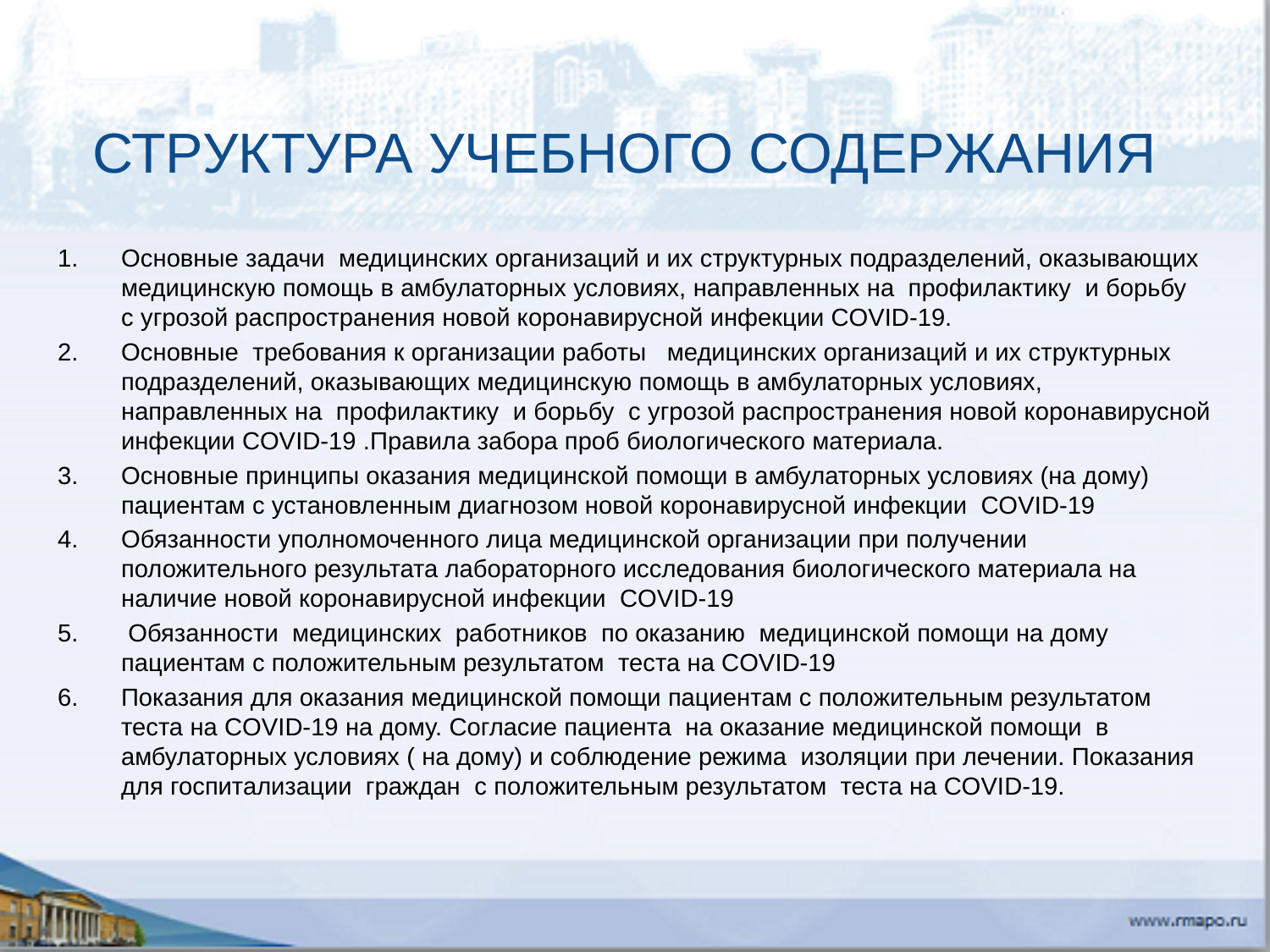

# Структура учебного содержания
Основные задачи  медицинских организаций и их структурных подразделений, оказывающих медицинскую помощь в амбулаторных условиях, направленных на  профилактику  и борьбу  с угрозой распространения новой коронавирусной инфекции COVID-19.
Основные  требования к организации работы   медицинских организаций и их структурных подразделений, оказывающих медицинскую помощь в амбулаторных условиях,   направленных на  профилактику  и борьбу  с угрозой распространения новой коронавирусной инфекции COVID-19 .Правила забора проб биологического материала.
Основные принципы оказания медицинской помощи в амбулаторных условиях (на дому) пациентам с установленным диагнозом новой коронавирусной инфекции  COVID-19
Обязанности уполномоченного лица медицинской организации при получении положительного результата лабораторного исследования биологического материала на наличие новой коронавирусной инфекции  COVID-19
 Обязанности  медицинских  работников  по оказанию  медицинской помощи на дому  пациентам с положительным результатом  теста на COVID-19
Показания для оказания медицинской помощи пациентам с положительным результатом  теста на COVID-19 на дому. Согласие пациента  на оказание медицинской помощи  в амбулаторных условиях ( на дому) и соблюдение режима  изоляции при лечении. Показания для госпитализации  граждан  с положительным результатом  теста на COVID-19.